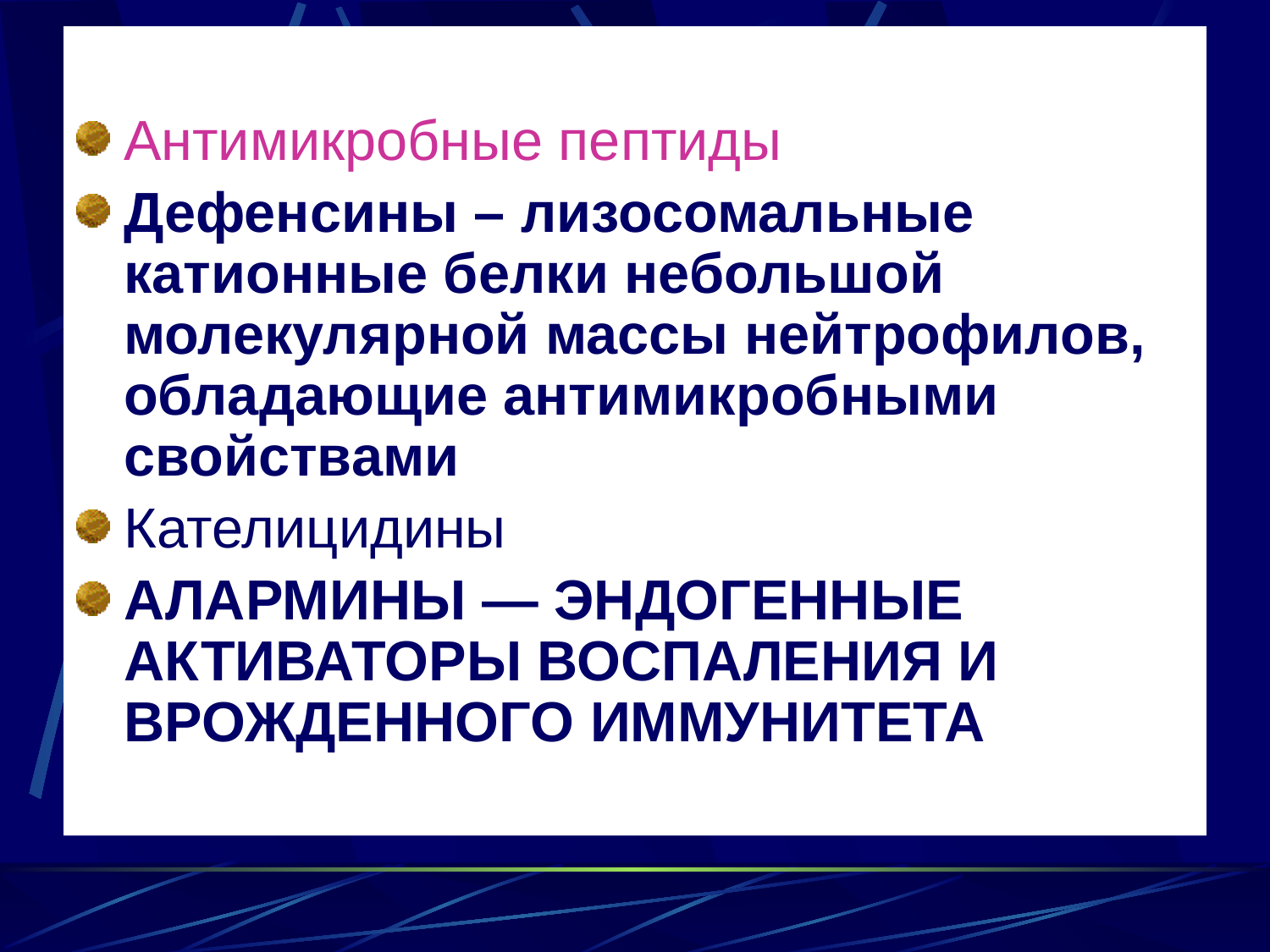

Антимикробные пептиды
Дефенсины – лизосомальные катионные белки небольшой молекулярной массы нейтрофилов, обладающие антимикробными свойствами
Кателицидины
АЛАРМИНЫ — ЭНДОГЕННЫЕ АКТИВАТОРЫ ВОСПАЛЕНИЯ И ВРОЖДЕННОГО ИММУНИТЕТА